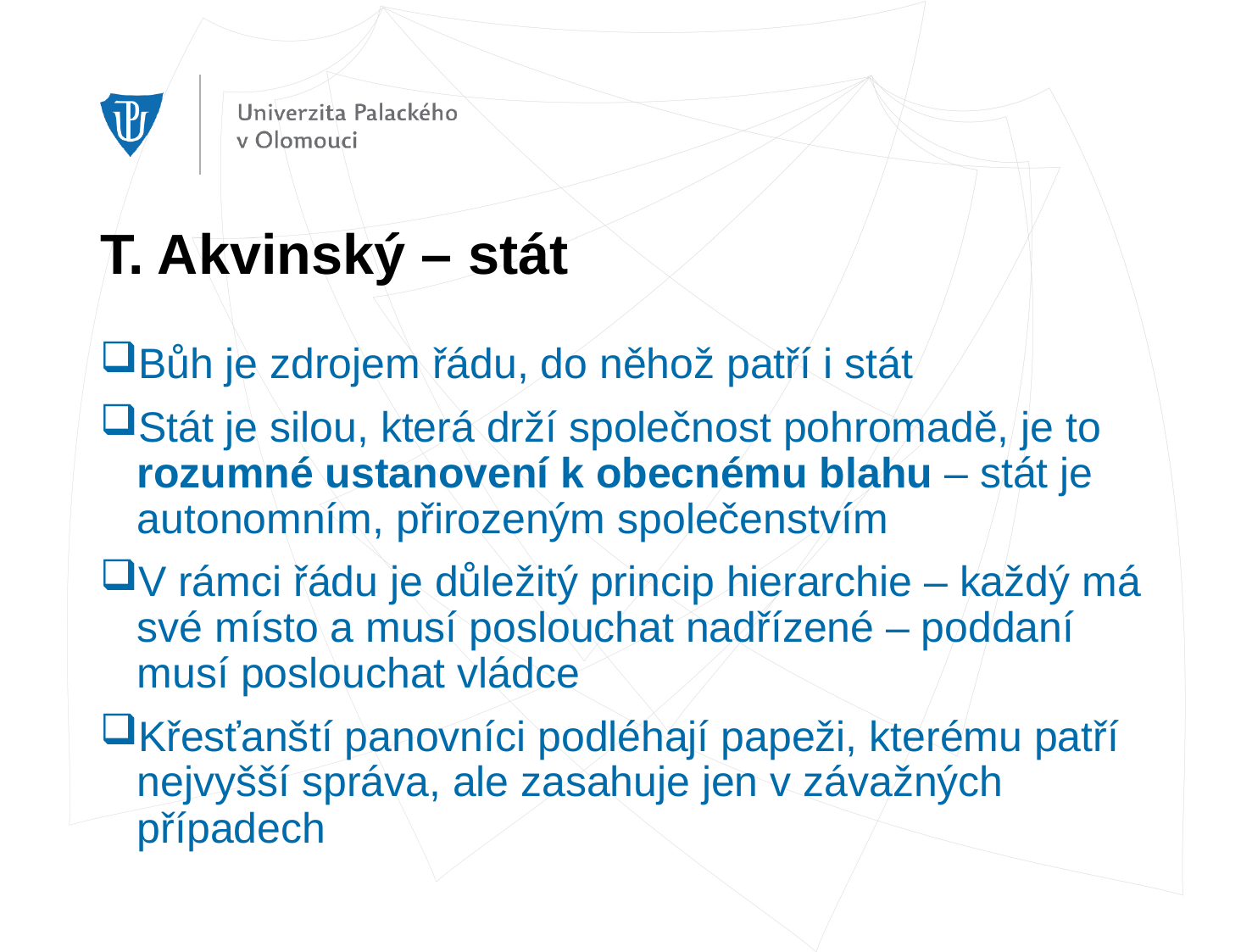

# T. Akvinský – stát
Bůh je zdrojem řádu, do něhož patří i stát
Stát je silou, která drží společnost pohromadě, je to rozumné ustanovení k obecnému blahu – stát je autonomním, přirozeným společenstvím
V rámci řádu je důležitý princip hierarchie – každý má své místo a musí poslouchat nadřízené – poddaní musí poslouchat vládce
Křesťanští panovníci podléhají papeži, kterému patří nejvyšší správa, ale zasahuje jen v závažných případech